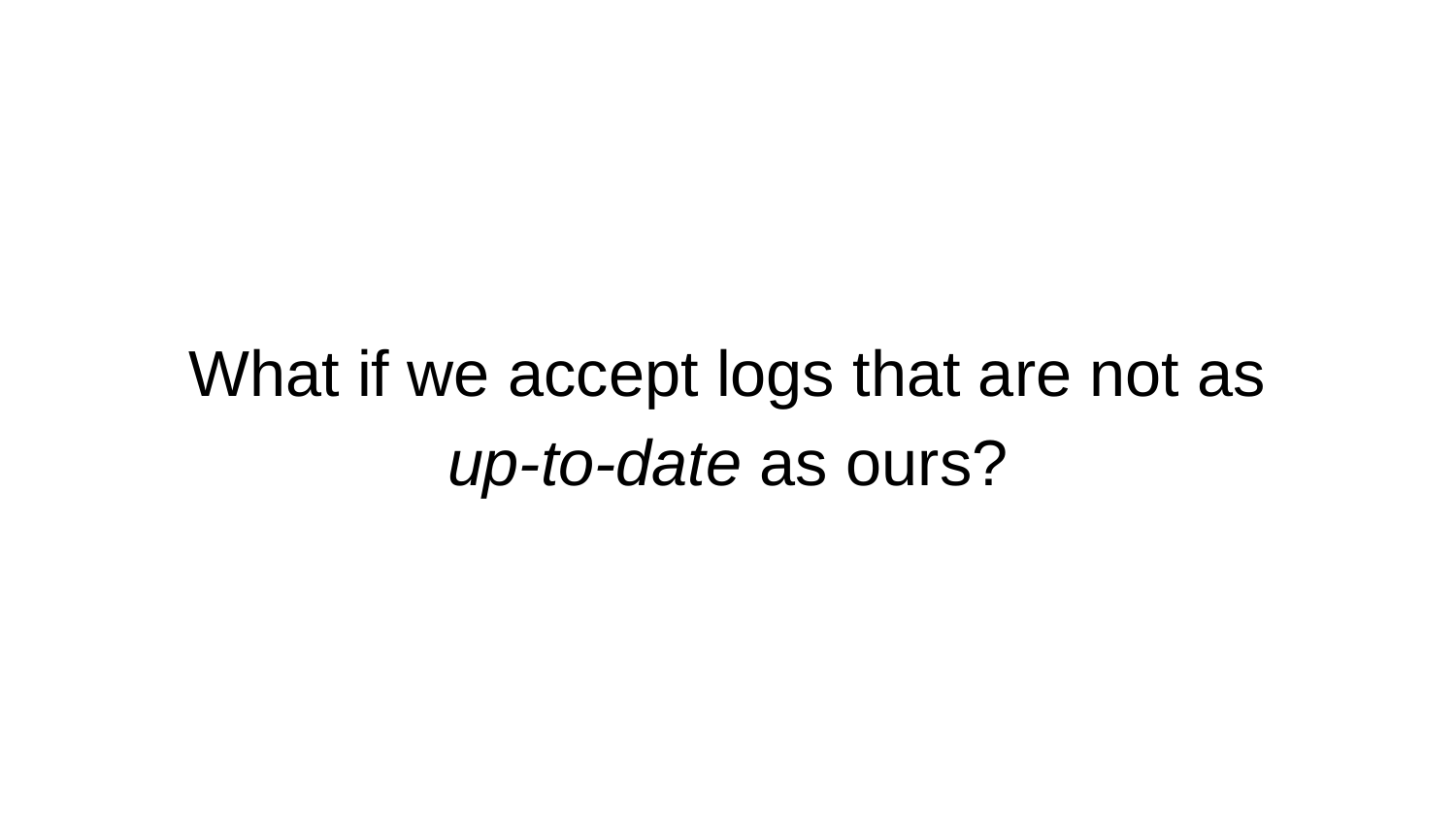

What if we accept logs that are not as up-to-date as ours?